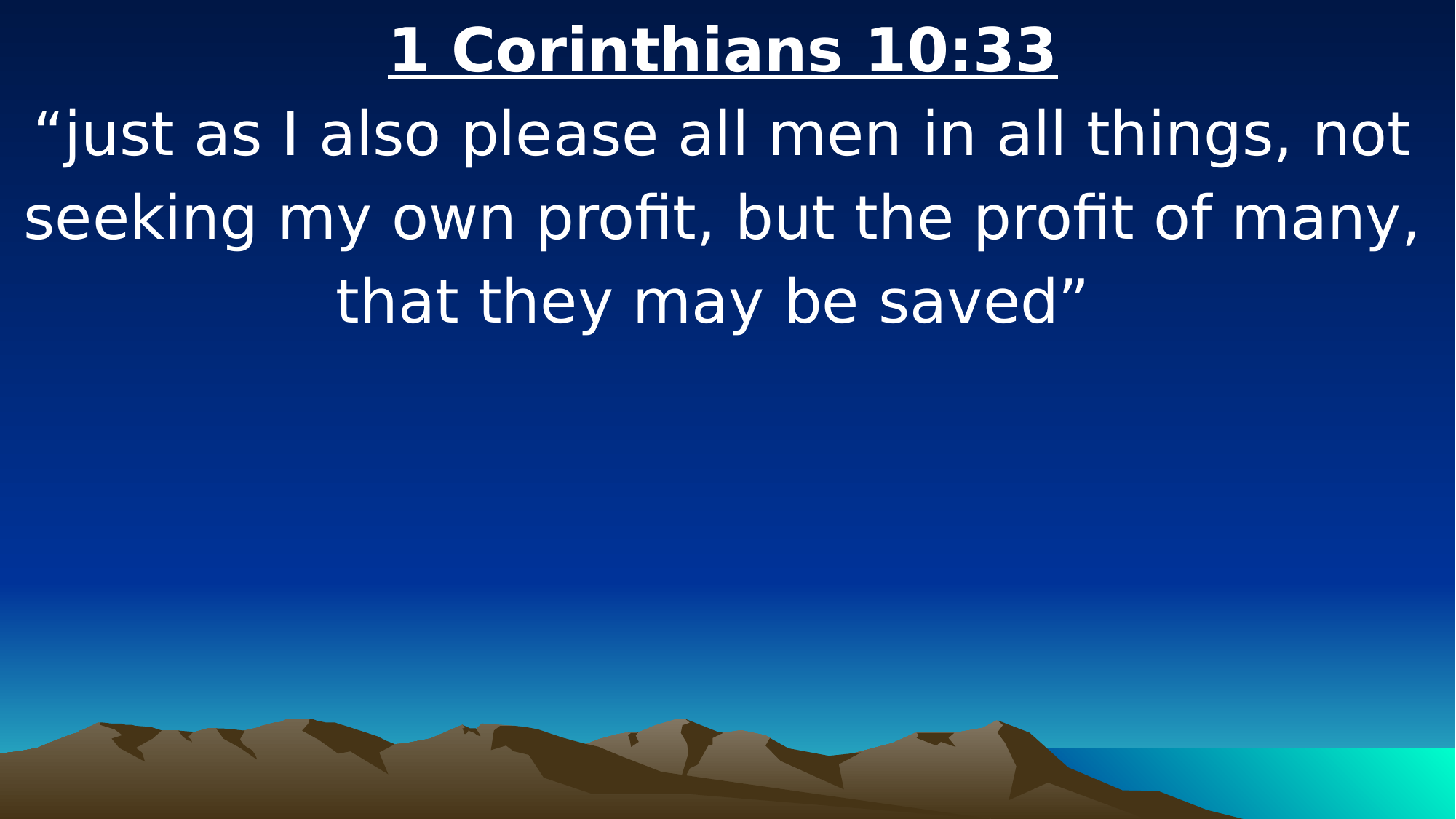

1 Corinthians 10:33
“just as I also please all men in all things, not seeking my own profit, but the profit of many, that they may be saved”